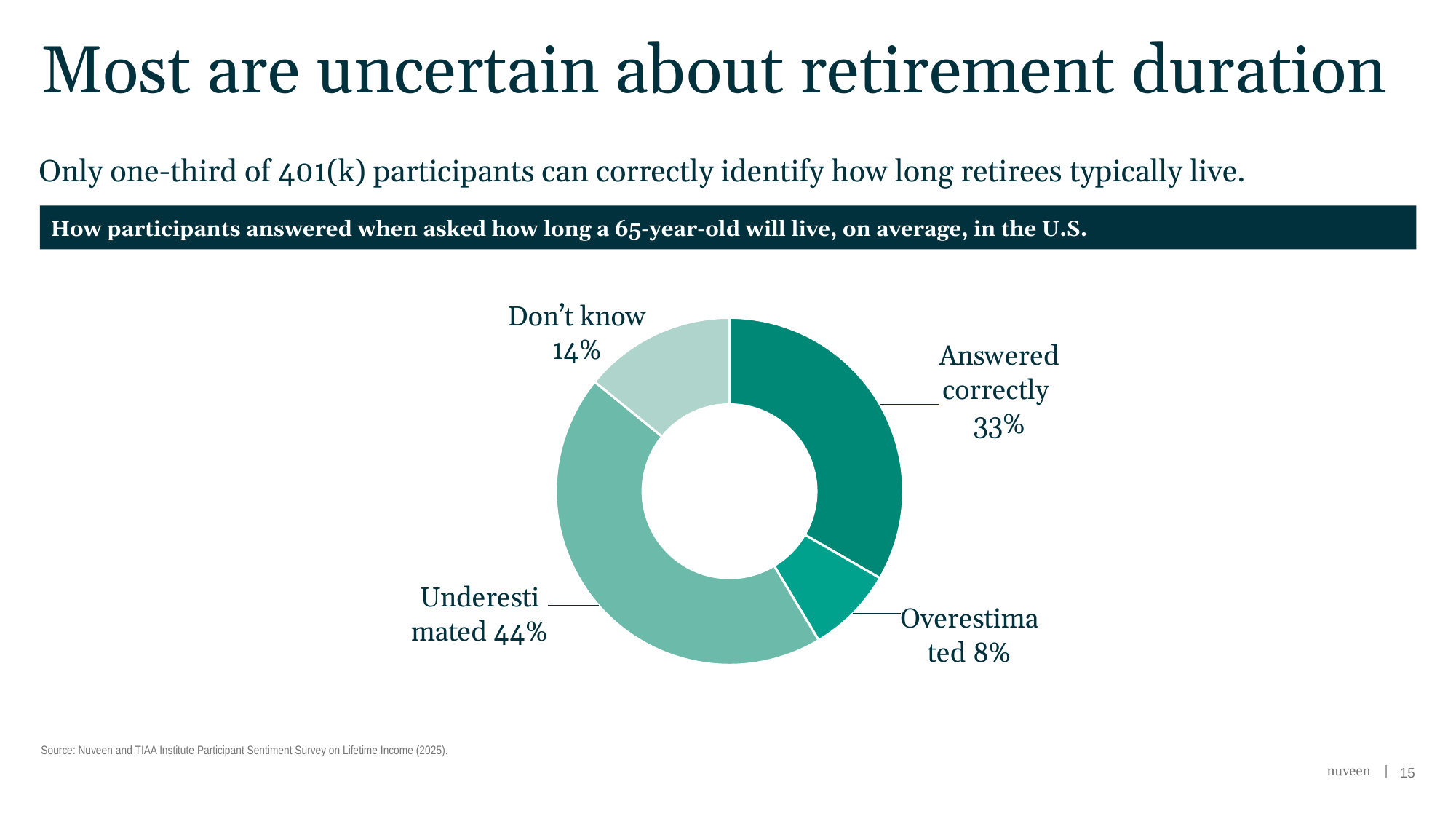

# Most are uncertain about retirement duration
Only one-third of 401(k) participants can correctly identify how long retirees typically live.
How participants answered when asked how long a 65-year-old will live, on average, in the U.S.

### Chart

| Category | Column1 |
|---|---|
| Answered correctly | 0.33 |
| Overestimated | 0.08 |
| Underestimated | 0.44 |
| Don’t know | 0.14 |
Source: Nuveen and TIAA Institute Participant Sentiment Survey on Lifetime Income (2025).

15